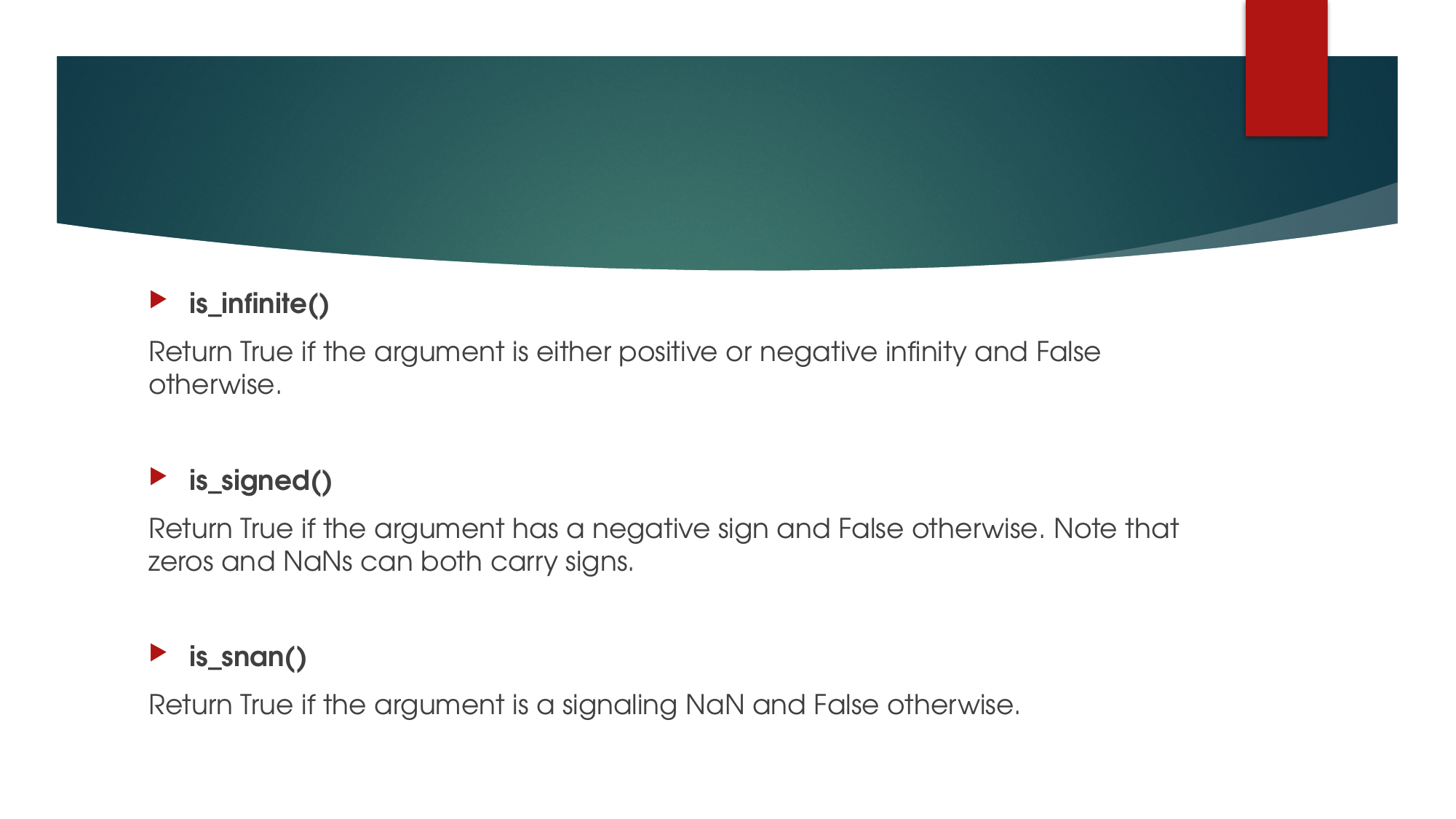

#
is_infinite()
Return True if the argument is either positive or negative infinity and False otherwise.

is_signed()
Return True if the argument has a negative sign and False otherwise. Note that zeros and NaNs can both carry signs.

is_snan()
Return True if the argument is a signaling NaN and False otherwise.